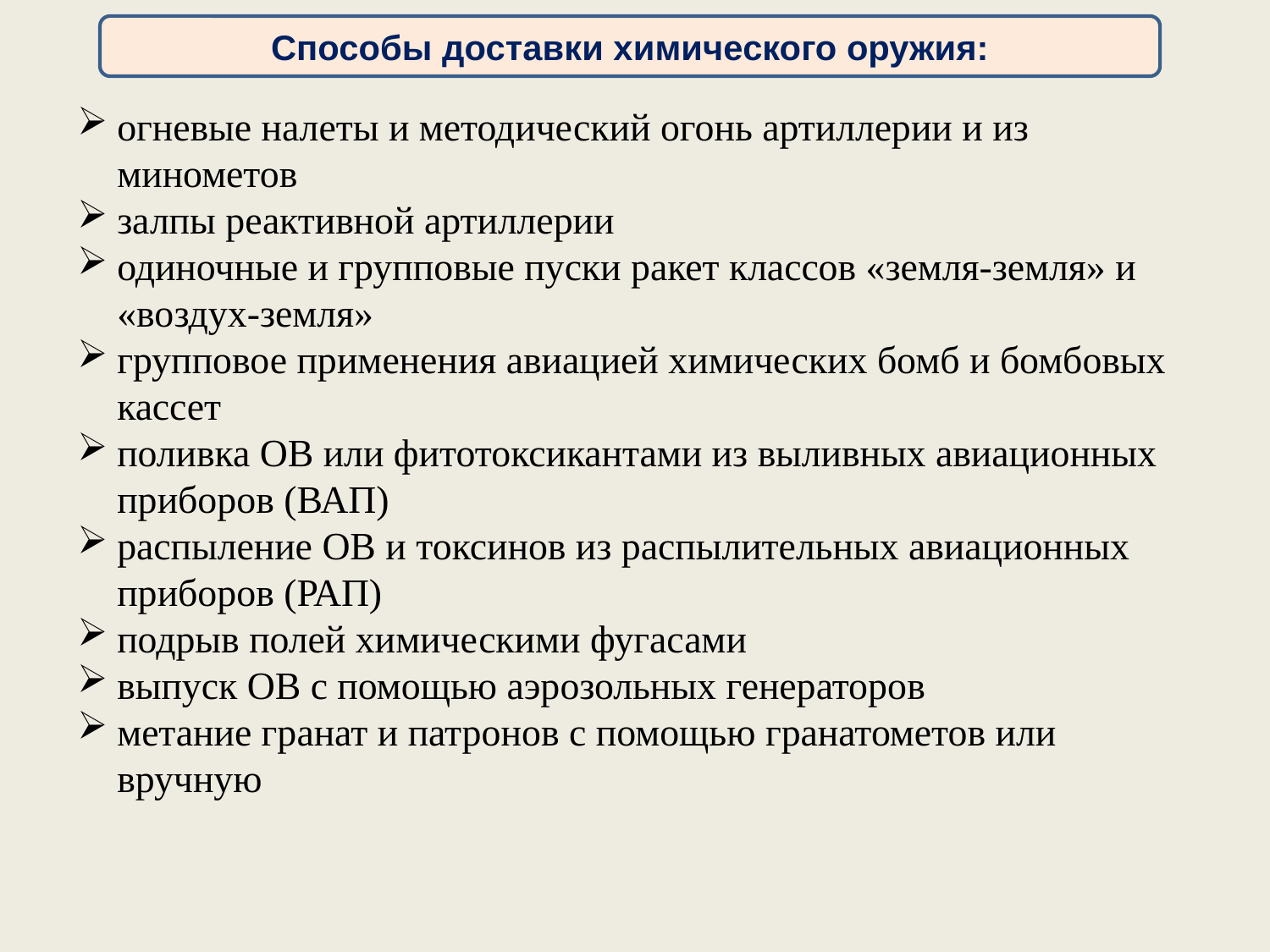

Способы доставки химического оружия:
огневые налеты и методический огонь артиллерии и из минометов
залпы реактивной артиллерии
одиночные и групповые пуски ракет классов «земля-земля» и «воздух-земля»
групповое применения авиацией химических бомб и бомбовых кассет
поливка ОВ или фитотоксикантами из выливных авиационных приборов (ВАП)
распыление ОВ и токсинов из распылительных авиационных приборов (РАП)
подрыв полей химическими фугасами
выпуск ОВ с помощью аэрозольных генераторов
метание гранат и патронов с помощью гранатометов или вручную